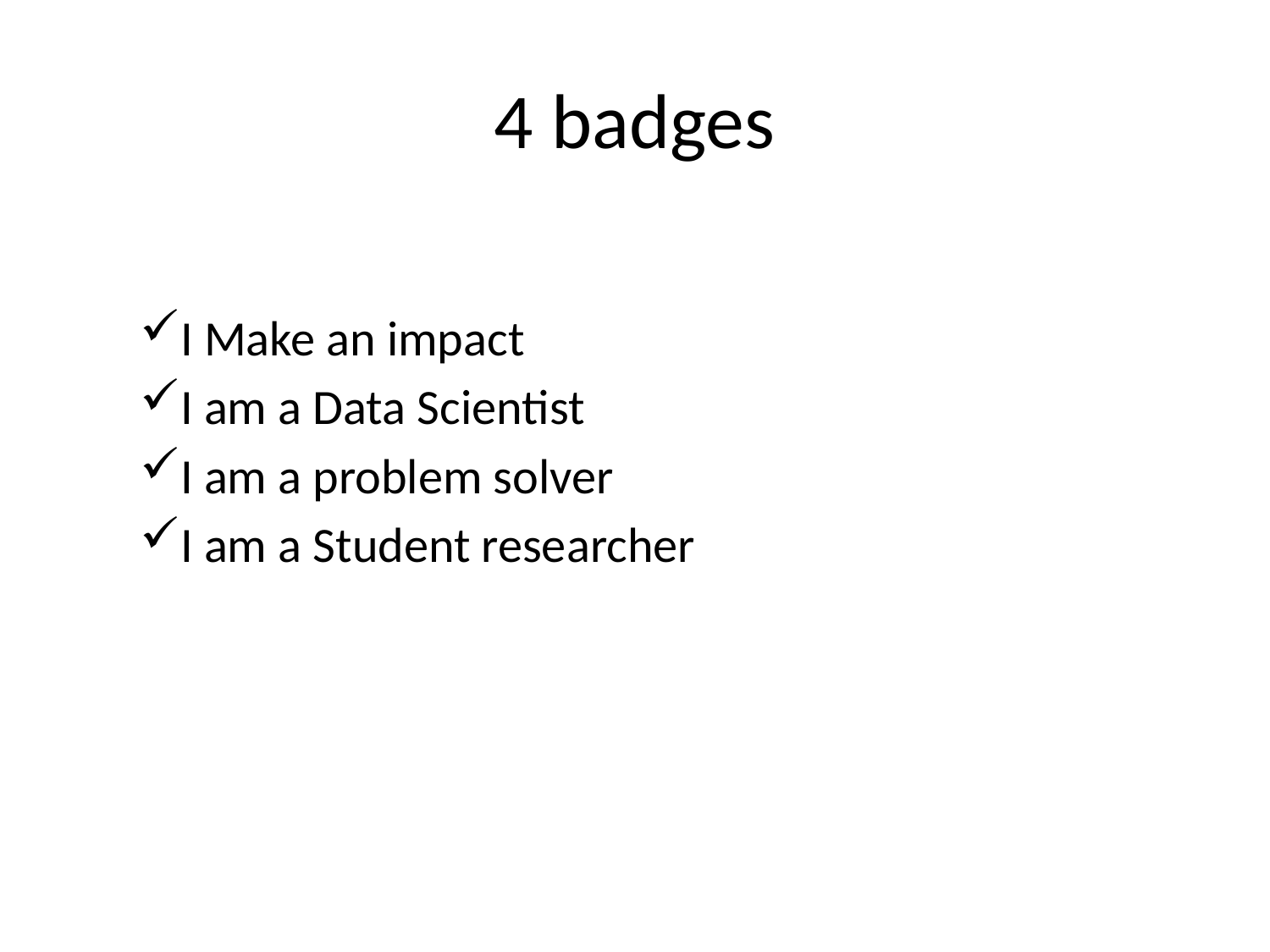

# 4 badges

I Make an impact
I am a Data Scientist
I am a problem solver
I am a Student researcher